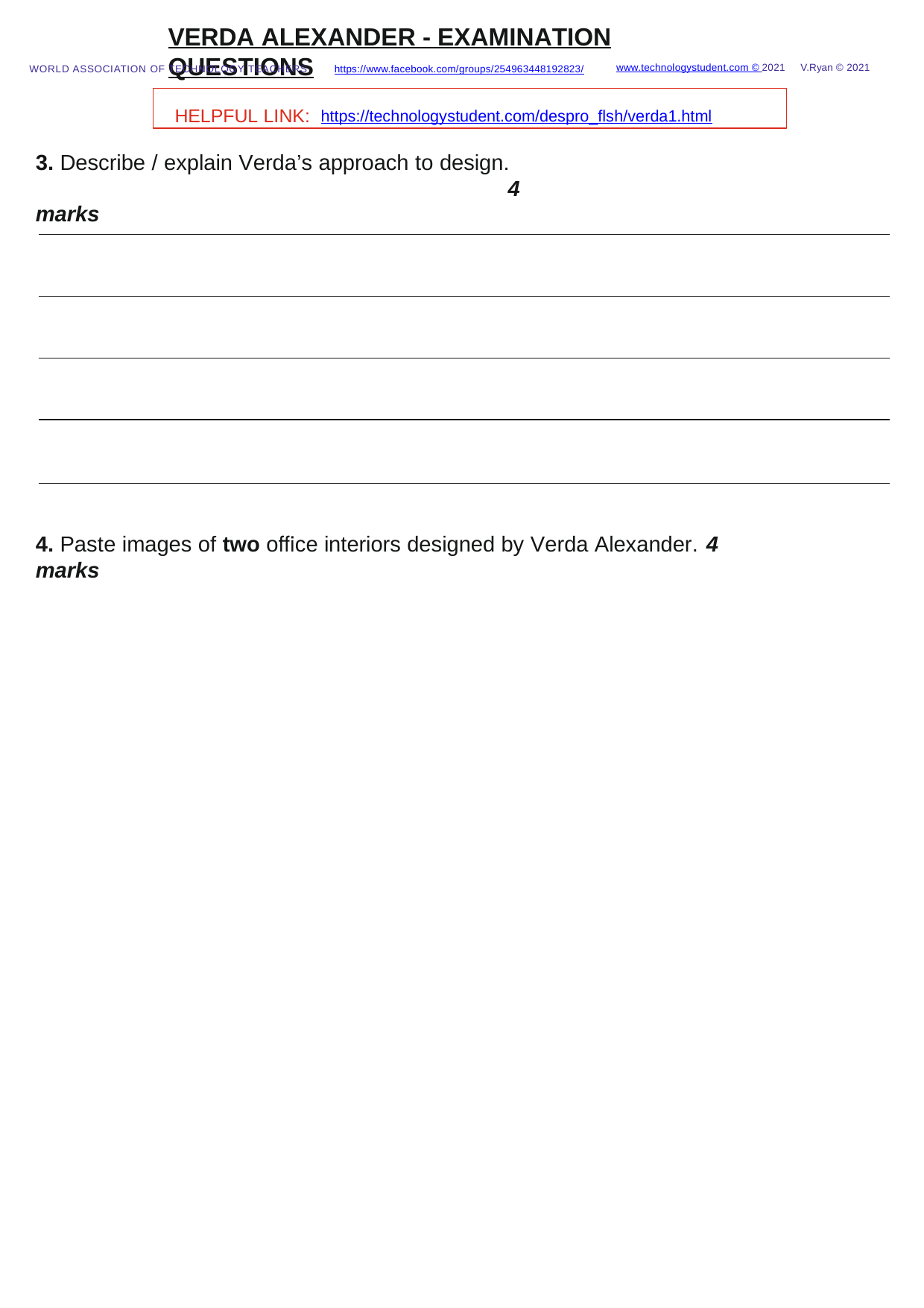

VERDA ALEXANDER - EXAMINATION QUESTIONS
V.Ryan © 2021
www.technologystudent.com © 2021
WORLD ASSOCIATION OF TECHNOLOGY TEACHERS	https://www.facebook.com/groups/254963448192823/
HELPFUL LINK: https://technologystudent.com/despro_ﬂsh/verda1.html
3. Describe / explain Verda’s approach to design.	4 marks

4. Paste images of two oﬃce interiors designed by Verda Alexander.	4 marks